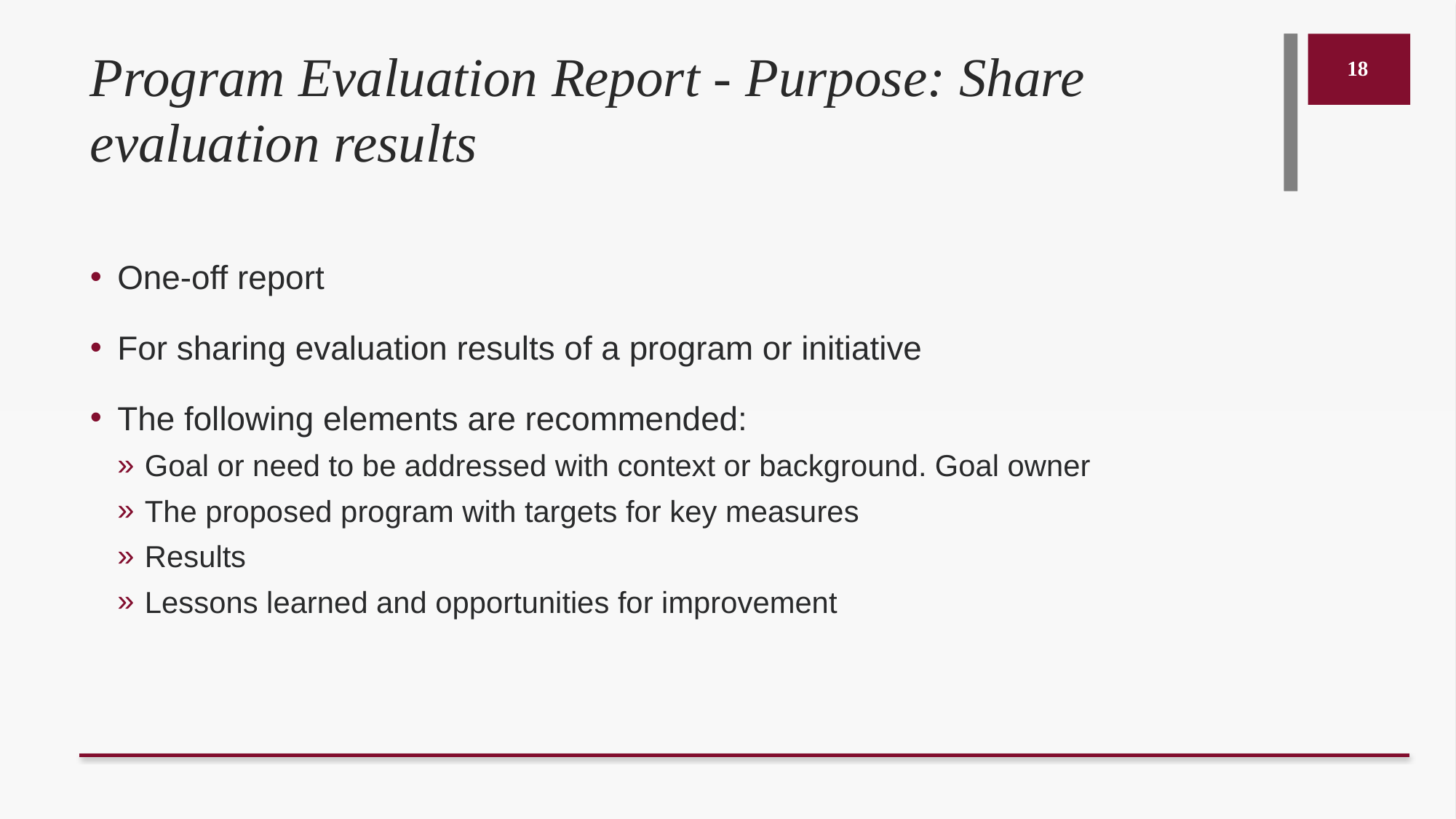

# Program Evaluation Report - Purpose: Share evaluation results
18
One-off report
For sharing evaluation results of a program or initiative
The following elements are recommended:
Goal or need to be addressed with context or background. Goal owner
The proposed program with targets for key measures
Results
Lessons learned and opportunities for improvement